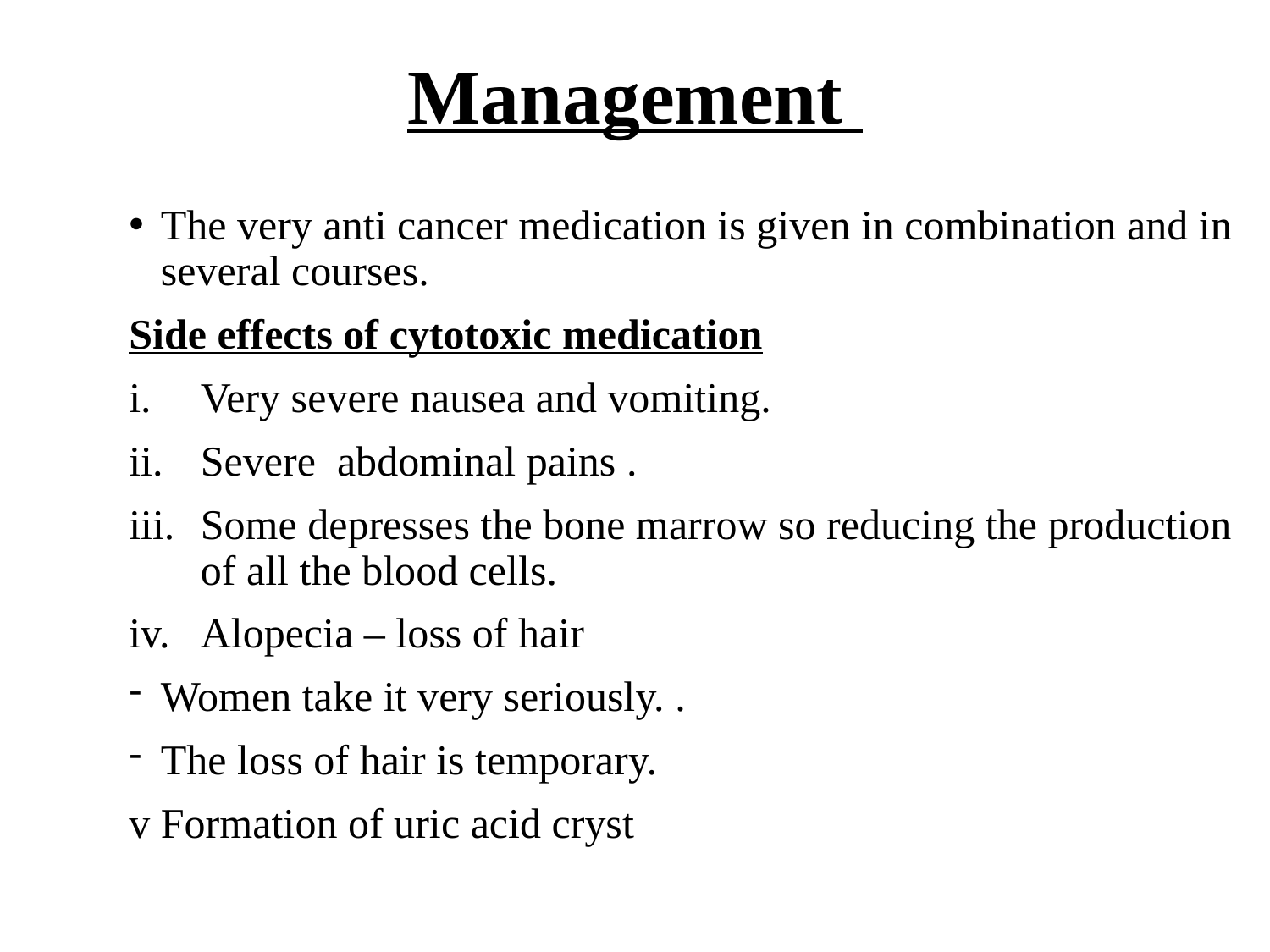

# Management
The very anti cancer medication is given in combination and in several courses.
Side effects of cytotoxic medication
Very severe nausea and vomiting.
Severe  abdominal pains .
Some depresses the bone marrow so reducing the production of all the blood cells.
Alopecia – loss of hair
Women take it very seriously. .
The loss of hair is temporary.
v Formation of uric acid cryst